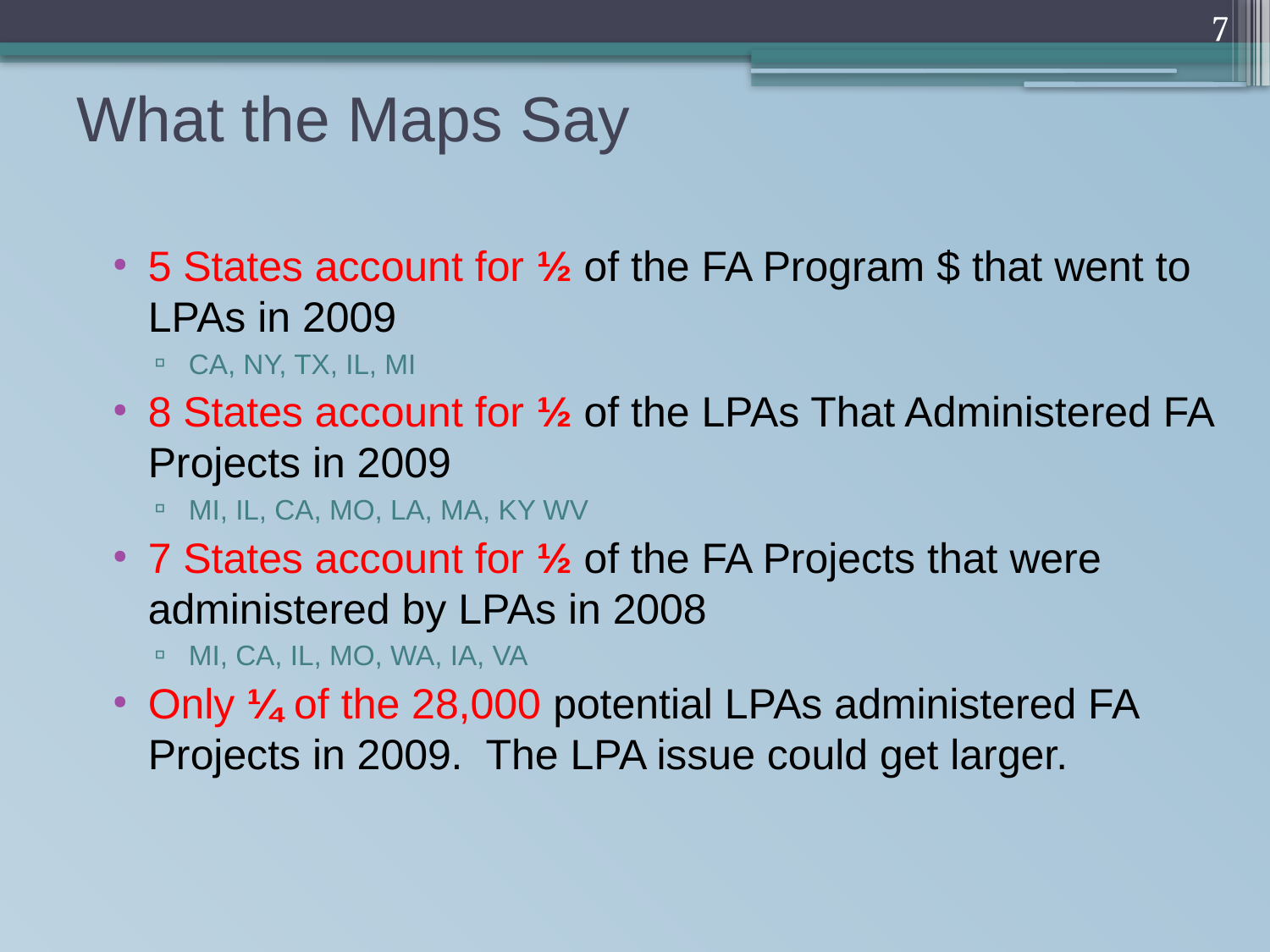

7
# What the Maps Say
5 States account for ½ of the FA Program $ that went to LPAs in 2009
CA, NY, TX, IL, MI
8 States account for ½ of the LPAs That Administered FA Projects in 2009
MI, IL, CA, MO, LA, MA, KY WV
7 States account for ½ of the FA Projects that were administered by LPAs in 2008
MI, CA, IL, MO, WA, IA, VA
Only ¼ of the 28,000 potential LPAs administered FA Projects in 2009.  The LPA issue could get larger.